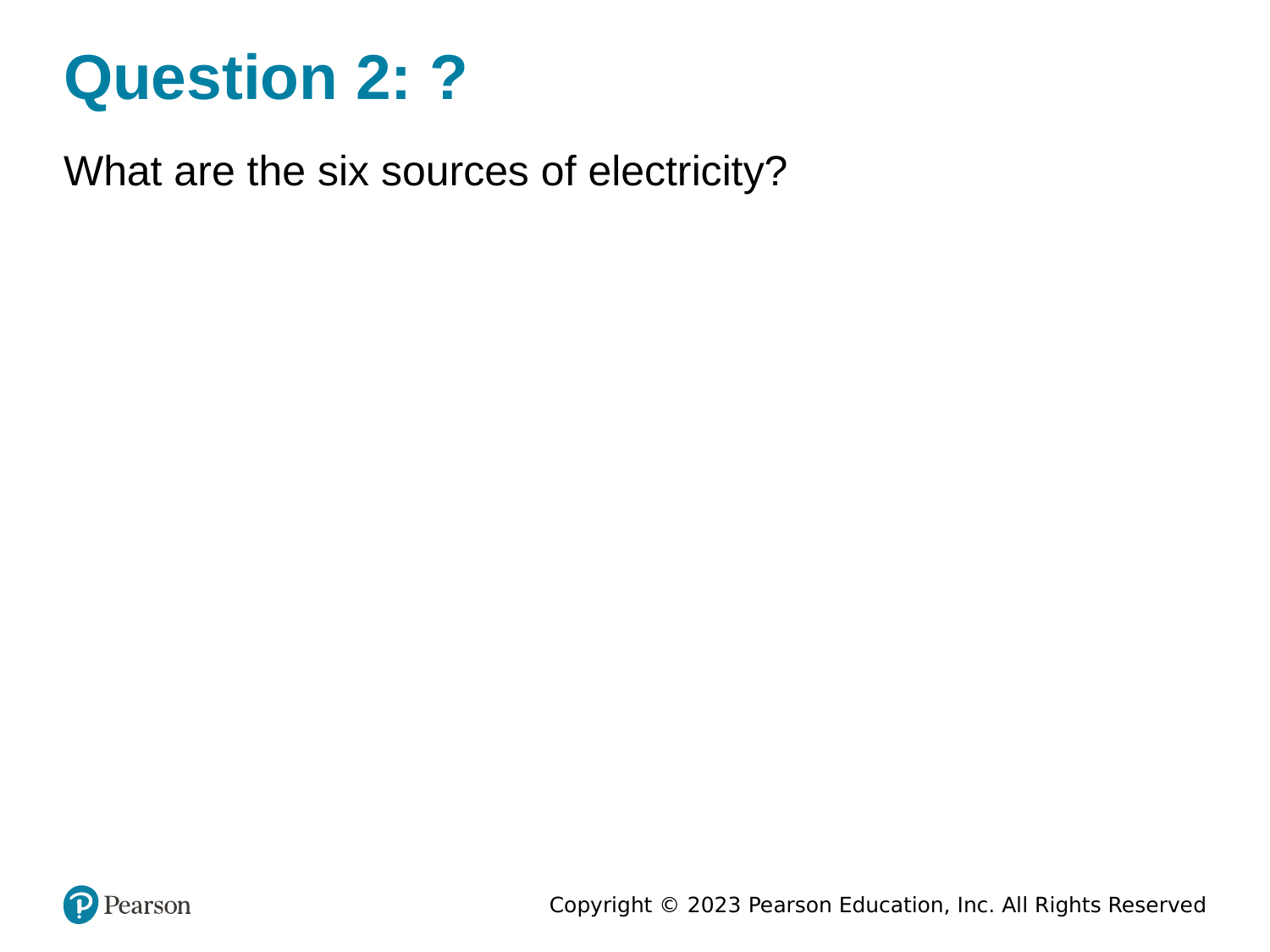

# Question 2: ?
What are the six sources of electricity?